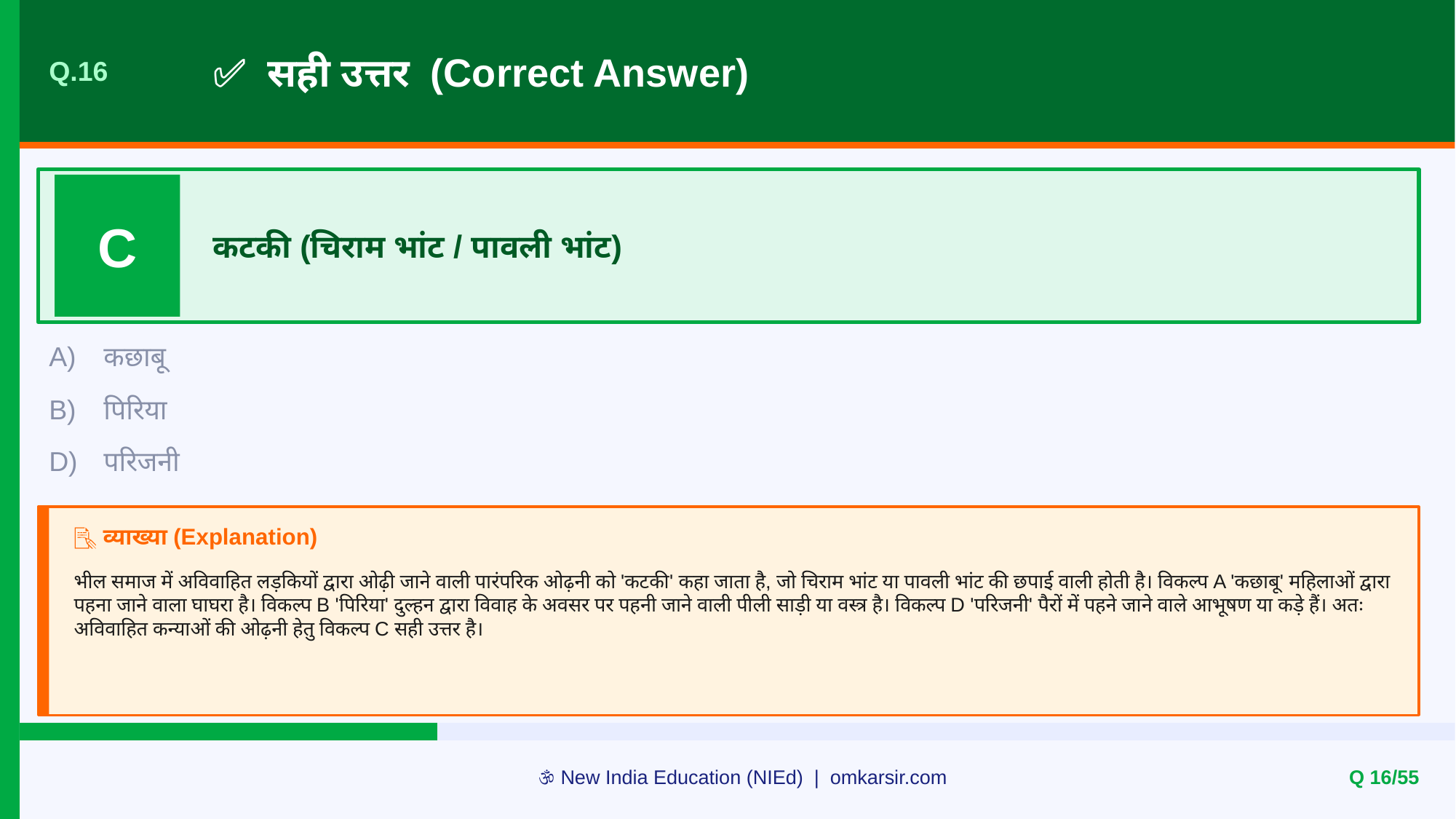

✅  सही उत्तर  (Correct Answer)
Q.16

C
कटकी (चिराम भांट / पावली भांट)
A)
कछाबू
B)
पिरिया
D)
परिजनी

📝 व्याख्या (Explanation)
भील समाज में अविवाहित लड़कियों द्वारा ओढ़ी जाने वाली पारंपरिक ओढ़नी को 'कटकी' कहा जाता है, जो चिराम भांट या पावली भांट की छपाई वाली होती है। विकल्प A 'कछाबू' महिलाओं द्वारा पहना जाने वाला घाघरा है। विकल्प B 'पिरिया' दुल्हन द्वारा विवाह के अवसर पर पहनी जाने वाली पीली साड़ी या वस्त्र है। विकल्प D 'परिजनी' पैरों में पहने जाने वाले आभूषण या कड़े हैं। अतः अविवाहित कन्याओं की ओढ़नी हेतु विकल्प C सही उत्तर है।

🕉️ New India Education (NIEd)  |  omkarsir.com
Q 16/55